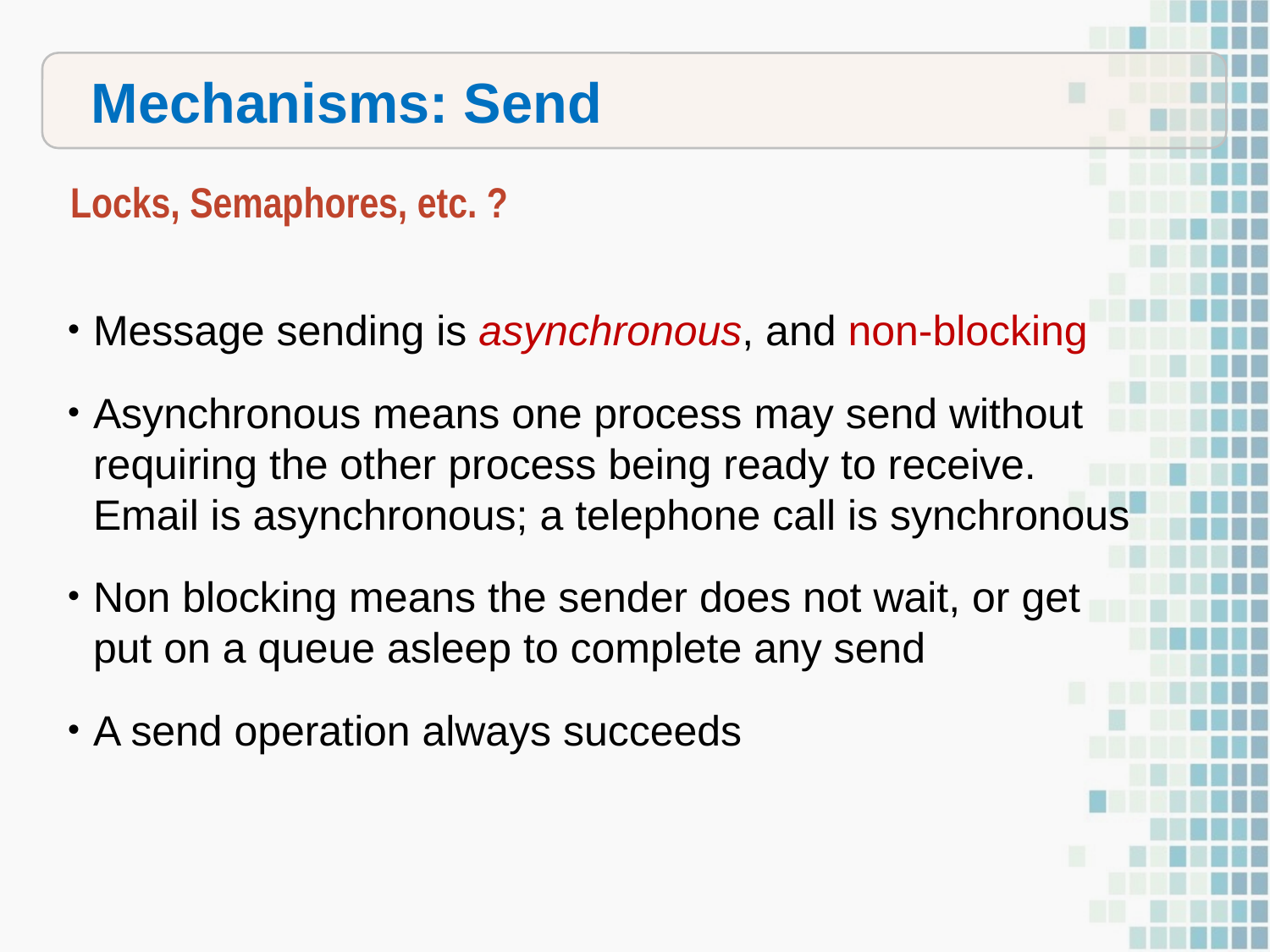

Mechanisms: Send
Locks, Semaphores, etc. ?
Message sending is asynchronous, and non-blocking
Asynchronous means one process may send without requiring the other process being ready to receive.  Email is asynchronous; a telephone call is synchronous
Non blocking means the sender does not wait, or get put on a queue asleep to complete any send
A send operation always succeeds